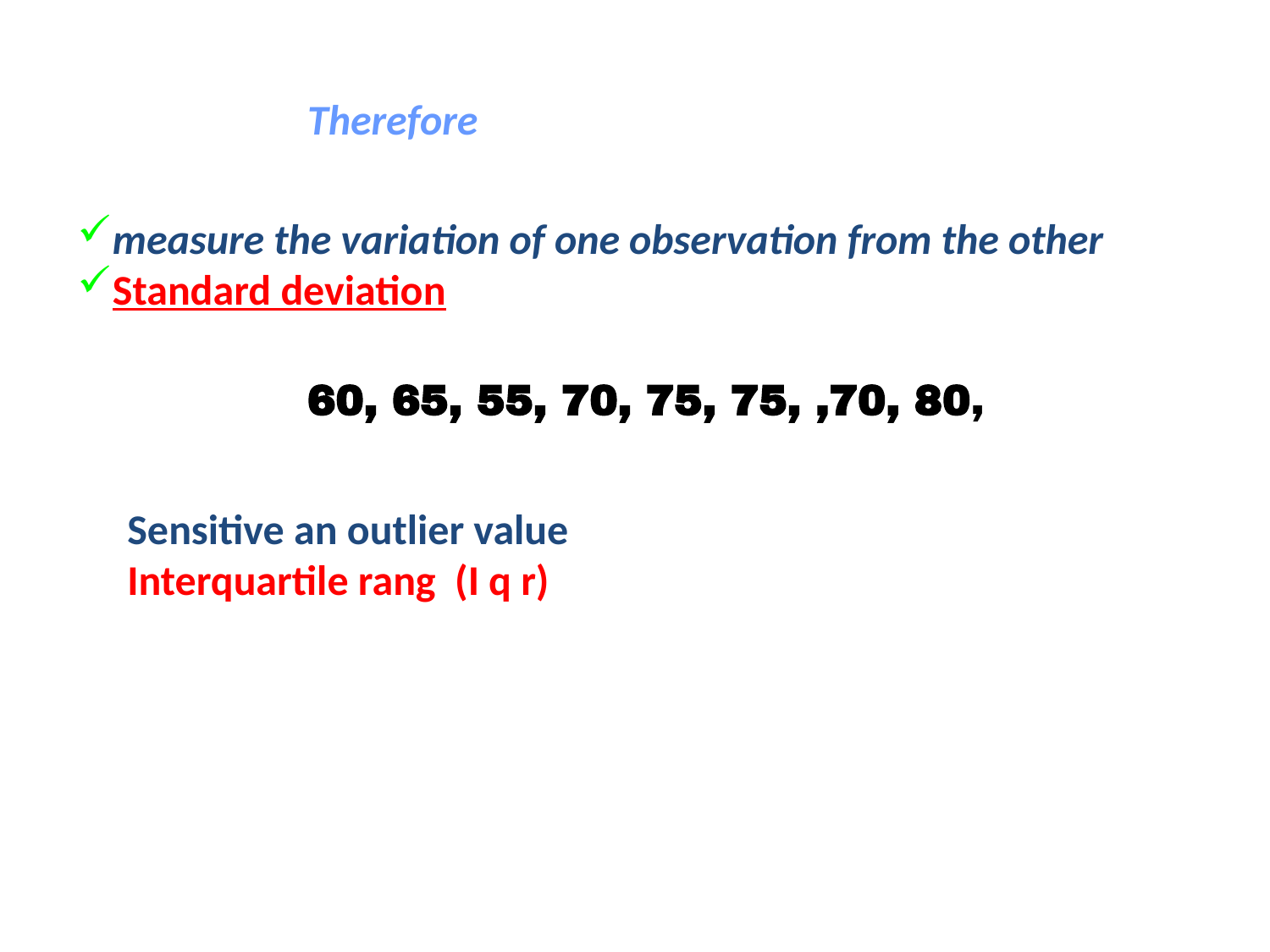

Therefore
measure the variation of one observation from the other
Standard deviation
60, 65, 55, 70, 75, 75, ,70, 80,
Sensitive an outlier value
Interquartile rang  (I q r)